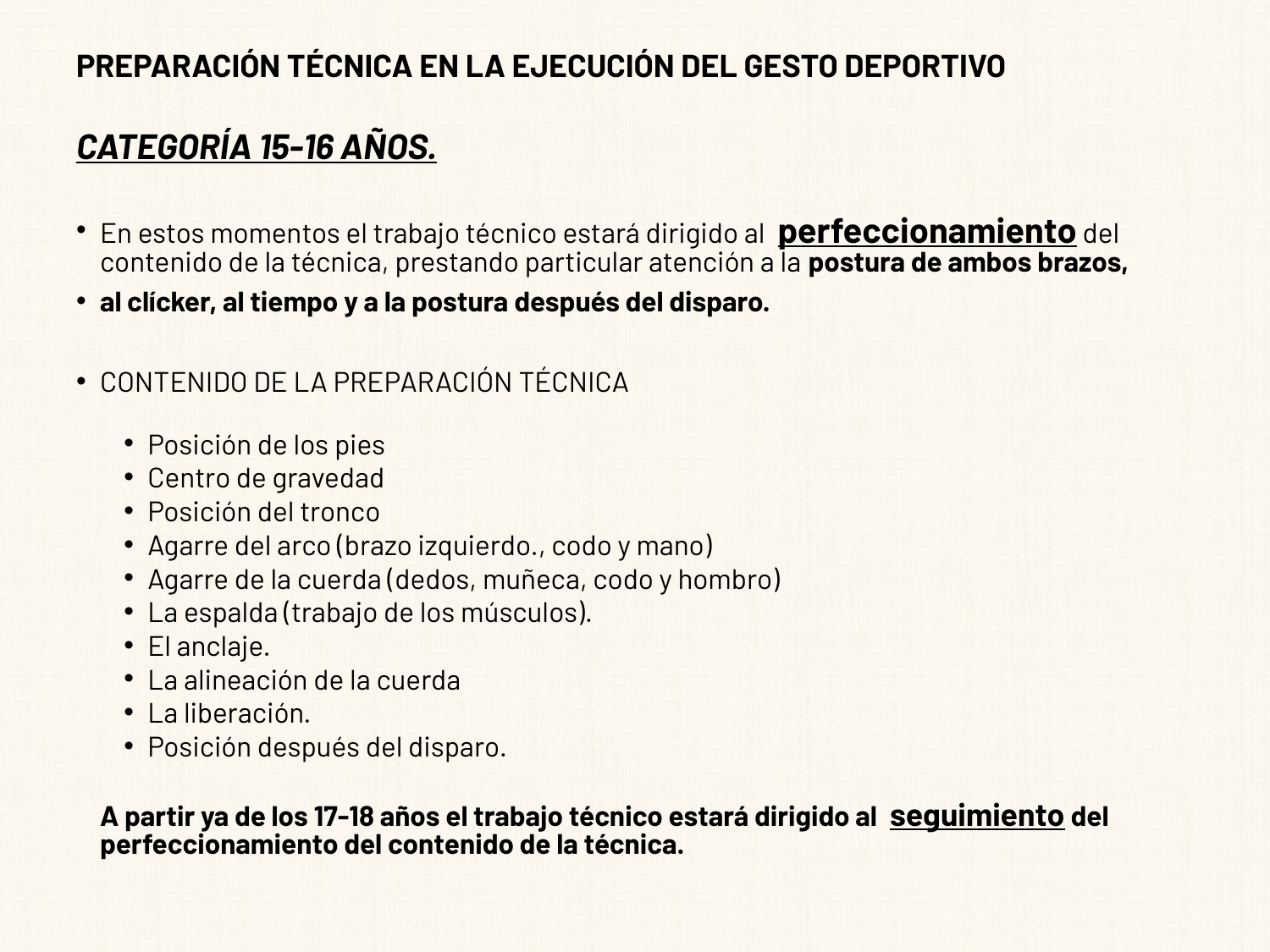

# PREPARACIÓN TÉCNICA EN LA EJECUCIÓN DEL GESTO DEPORTIVO
CATEGORÍA 15-16 AÑOS.

En estos momentos el trabajo técnico estará dirigido al  perfeccionamiento del contenido de la técnica, prestando particular atención a la postura de ambos brazos,
al clícker, al tiempo y a la postura después del disparo.

CONTENIDO DE LA PREPARACIÓN TÉCNICA

Posición de los pies
Centro de gravedad
Posición del tronco
Agarre del arco (brazo izquierdo., codo y mano)
Agarre de la cuerda (dedos, muñeca, codo y hombro)
La espalda (trabajo de los músculos).
El anclaje.
La alineación de la cuerda
La liberación.
Posición después del disparo.

	A partir ya de los 17-18 años el trabajo técnico estará dirigido al  seguimiento del perfeccionamiento del contenido de la técnica.